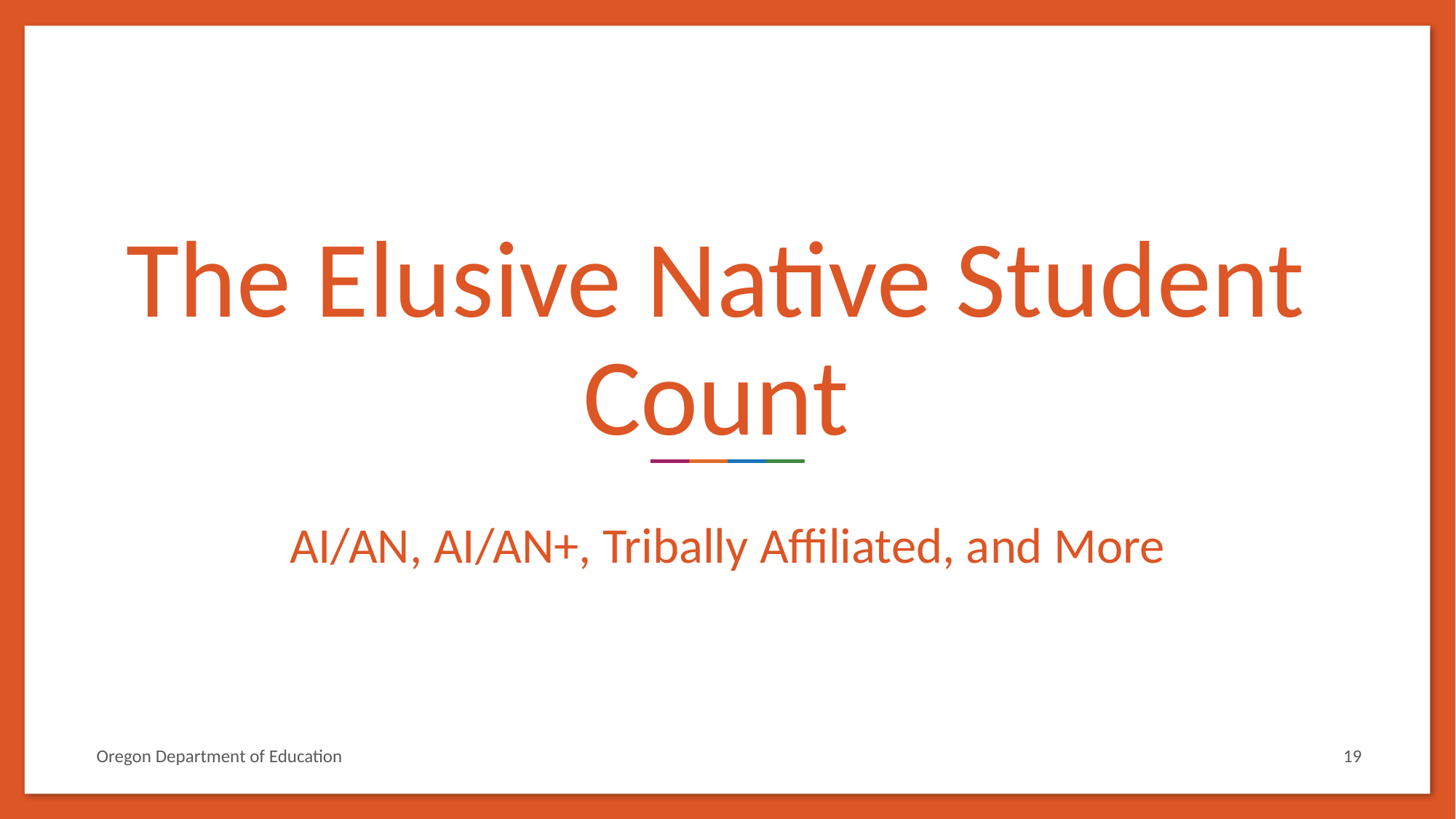

# The Elusive Native Student Count
AI/AN, AI/AN+, Tribally Affiliated, and More
Oregon Department of Education
19